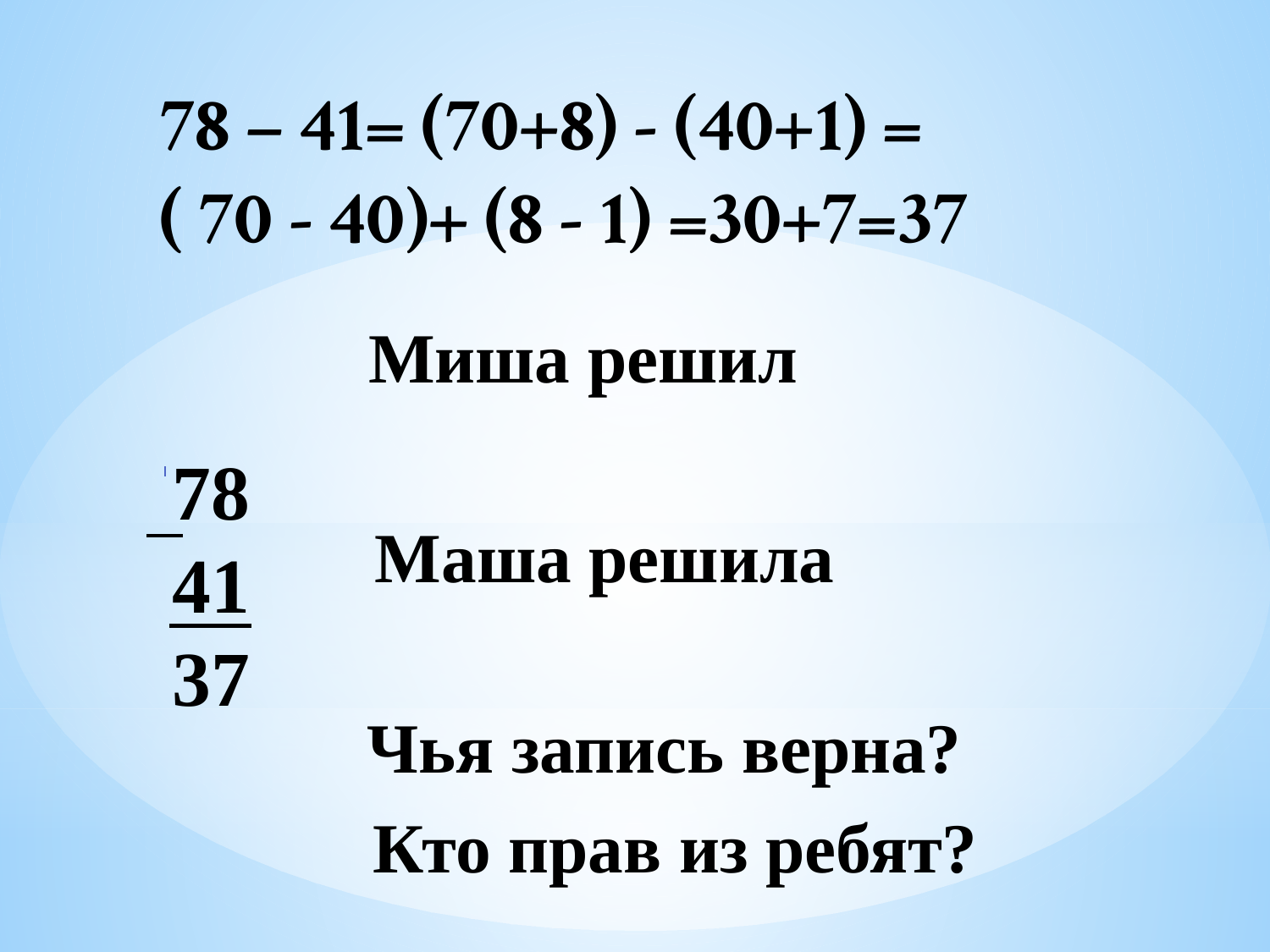

78 – 41= (70+8) - (40+1) =
( 70 - 40)+ (8 - 1) =30+7=37
Миша решил
78
41
37

 Маша решила
Чья запись верна?
  Кто прав из ребят?